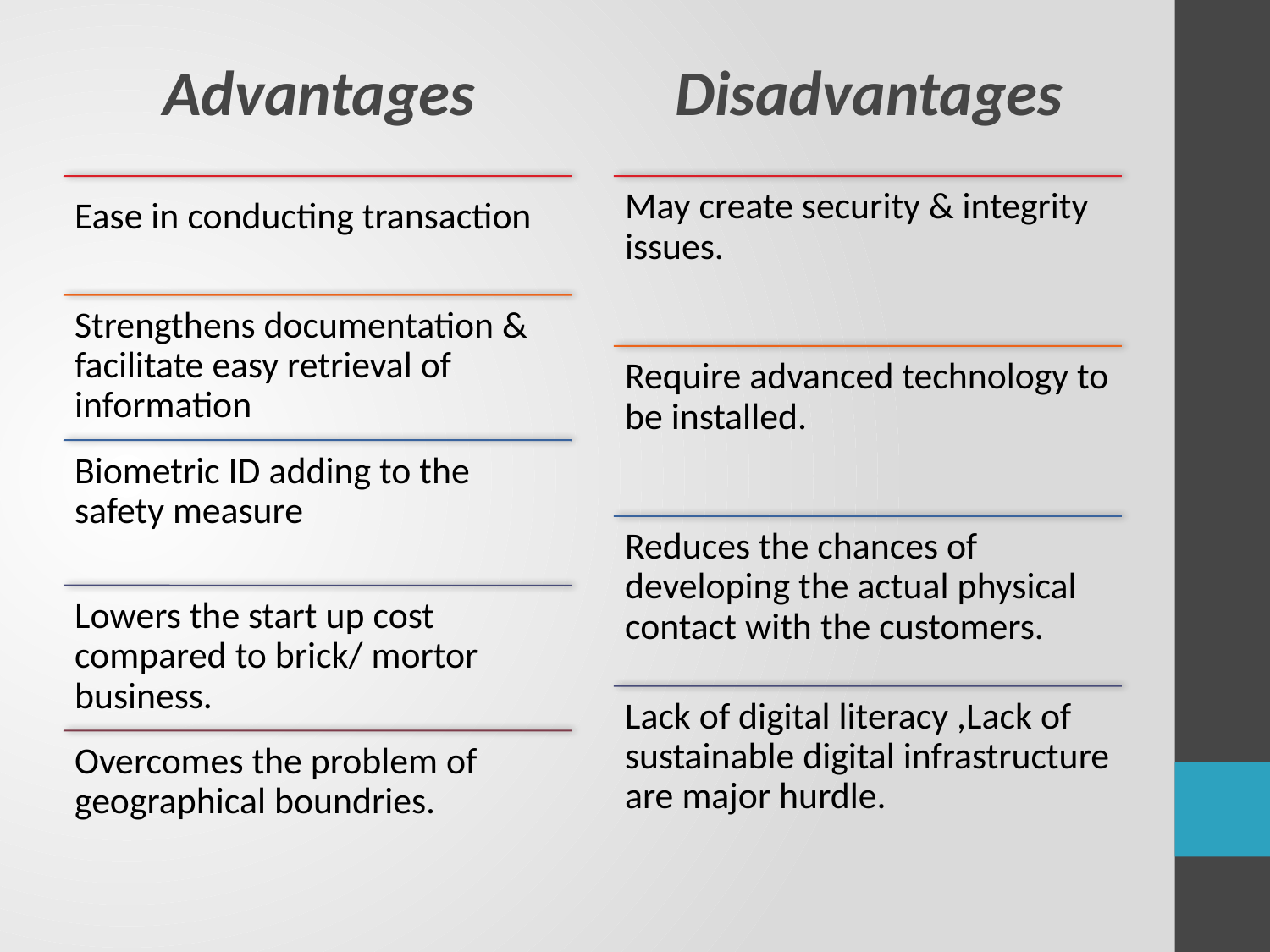

Advantages
Disadvantages
Ease in conducting transaction
Strengthens documentation & facilitate easy retrieval of information
Biometric ID adding to the safety measure
Lowers the start up cost compared to brick/ mortor business.
Overcomes the problem of geographical boundries.
May create security & integrity issues.
Require advanced technology to be installed.
Reduces the chances of developing the actual physical contact with the customers.
Lack of digital literacy ,Lack of sustainable digital infrastructure are major hurdle.